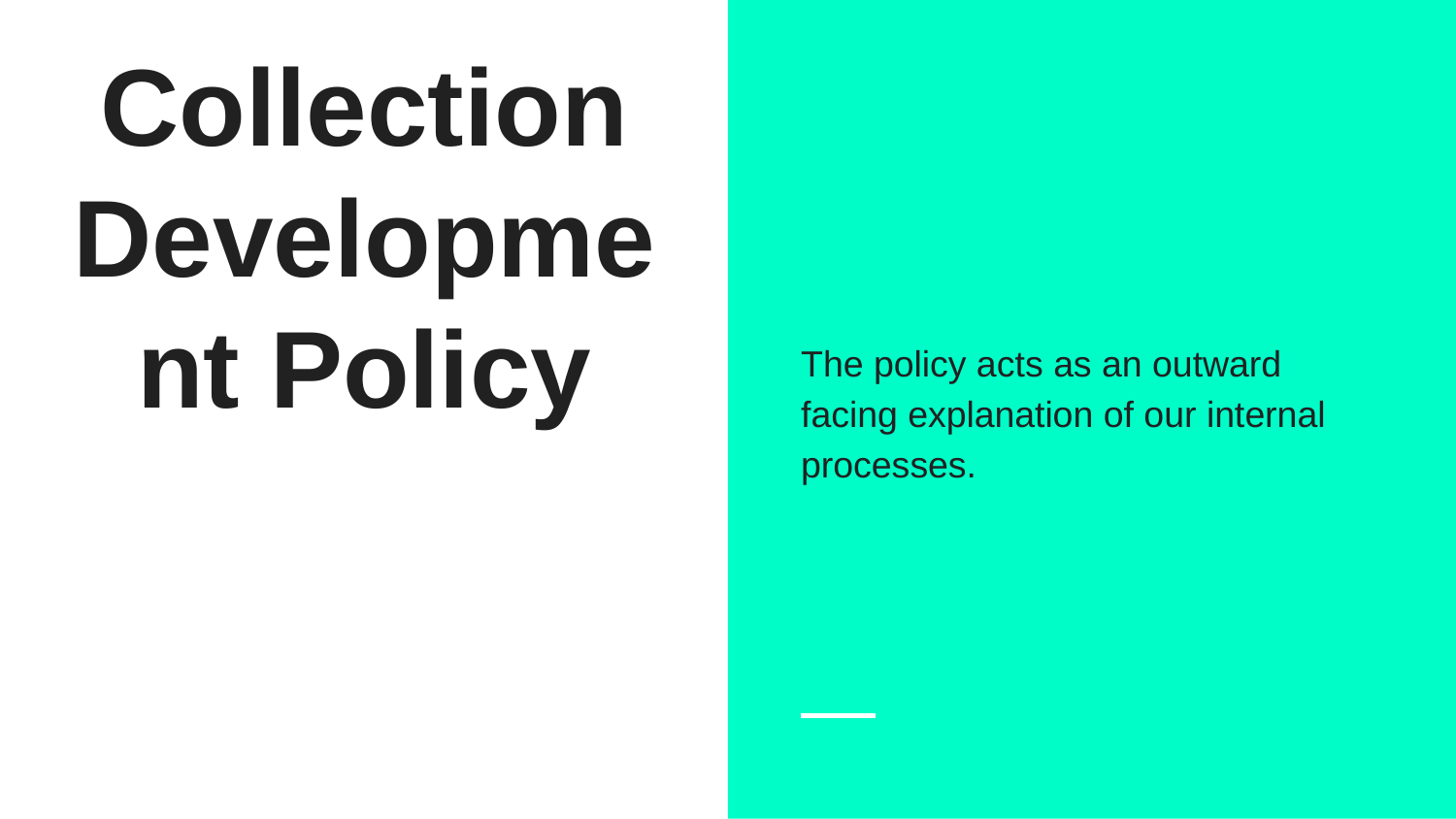

The policy acts as an outward facing explanation of our internal processes.
# Collection Development Policy